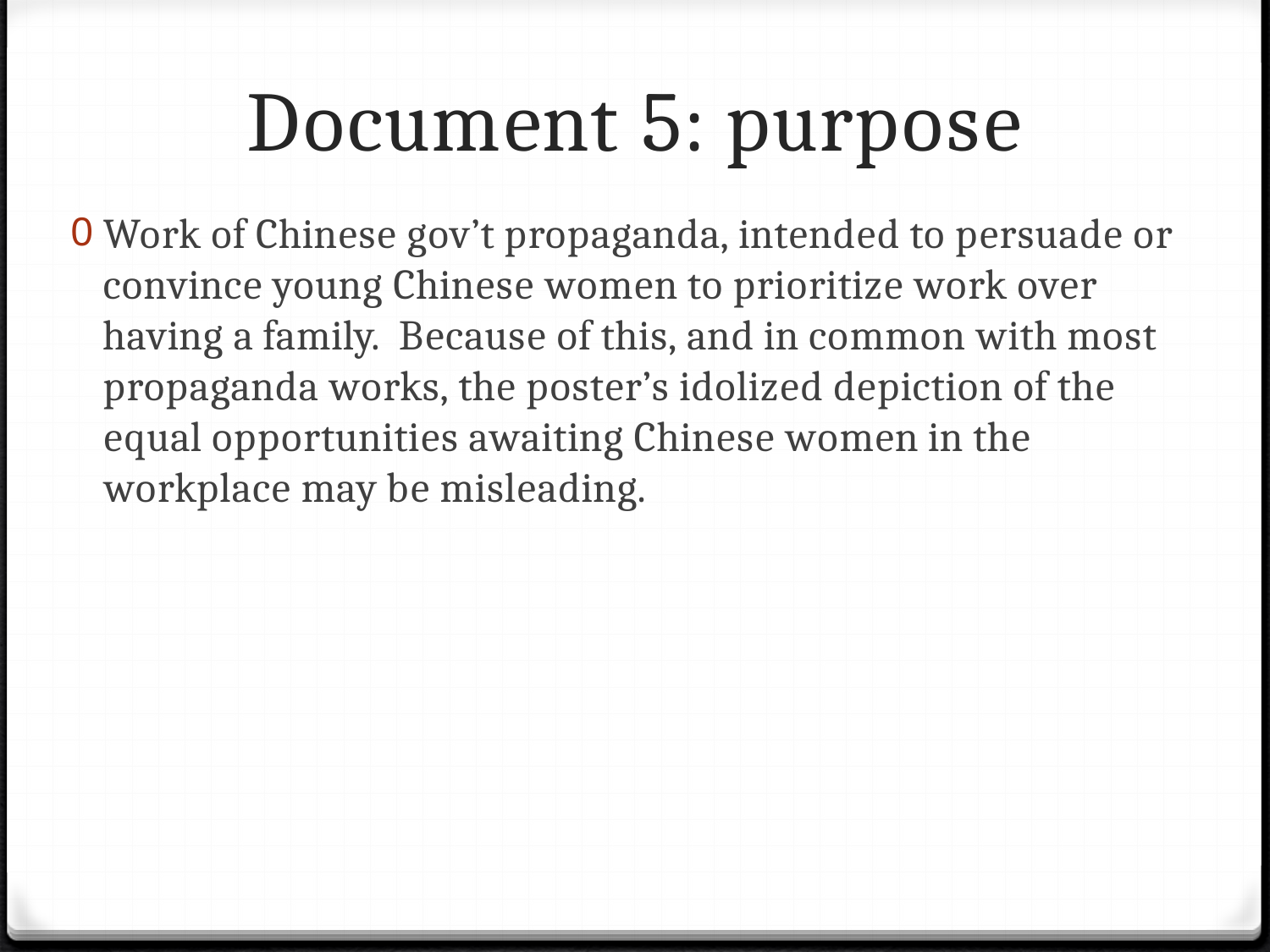

# Document 5: purpose
Work of Chinese gov’t propaganda, intended to persuade or convince young Chinese women to prioritize work over having a family.  Because of this, and in common with most propaganda works, the poster’s idolized depiction of the equal opportunities awaiting Chinese women in the workplace may be misleading.